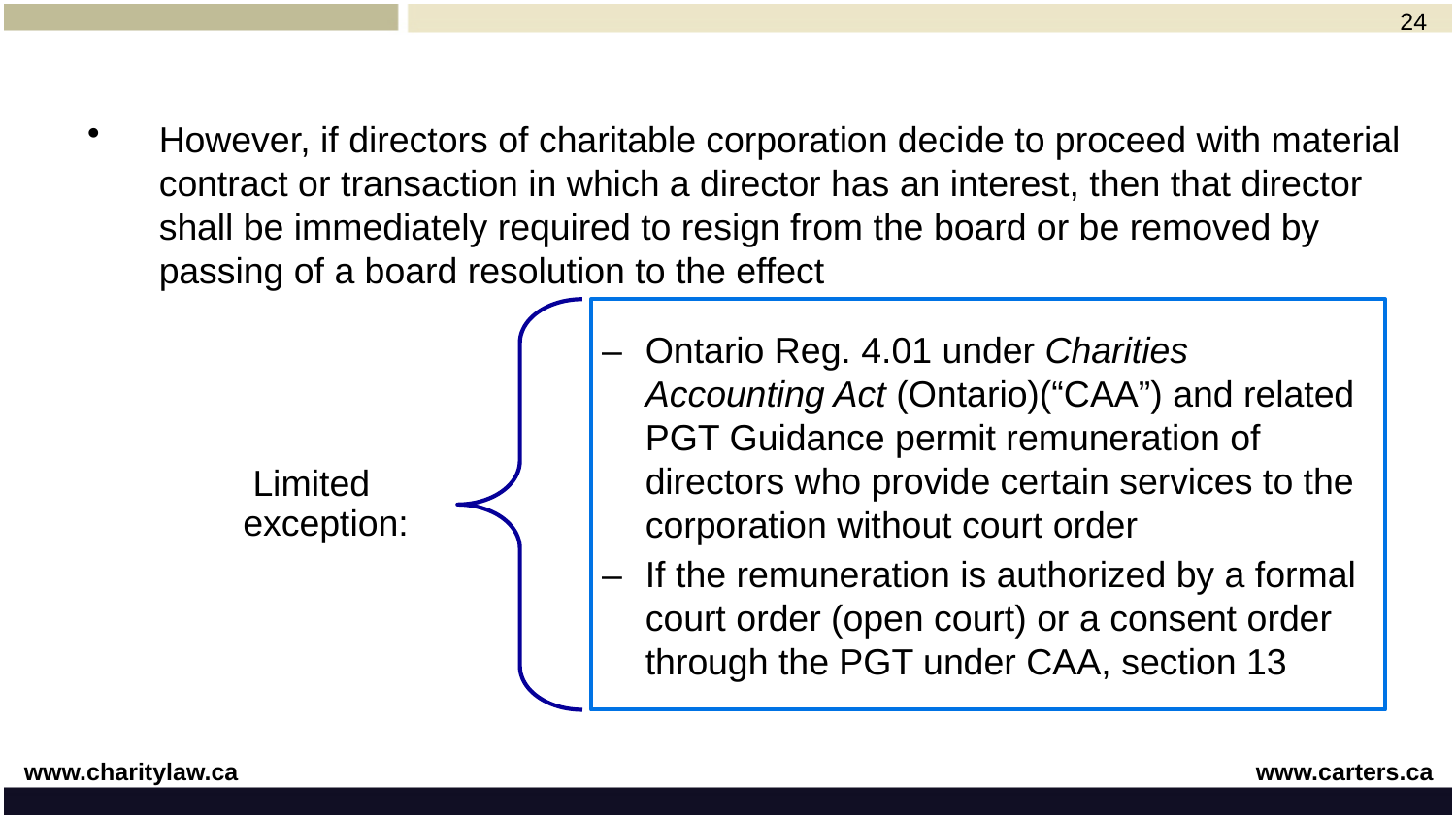

24
However, if directors of charitable corporation decide to proceed with material contract or transaction in which a director has an interest, then that director shall be immediately required to resign from the board or be removed by passing of a board resolution to the effect

Limited exception:
‒	Ontario Reg. 4.01 under Charities Accounting Act (Ontario)(“CAA”) and related PGT Guidance permit remuneration of directors who provide certain services to the corporation without court order
‒	If the remuneration is authorized by a formal court order (open court) or a consent order through the PGT under CAA, section 13